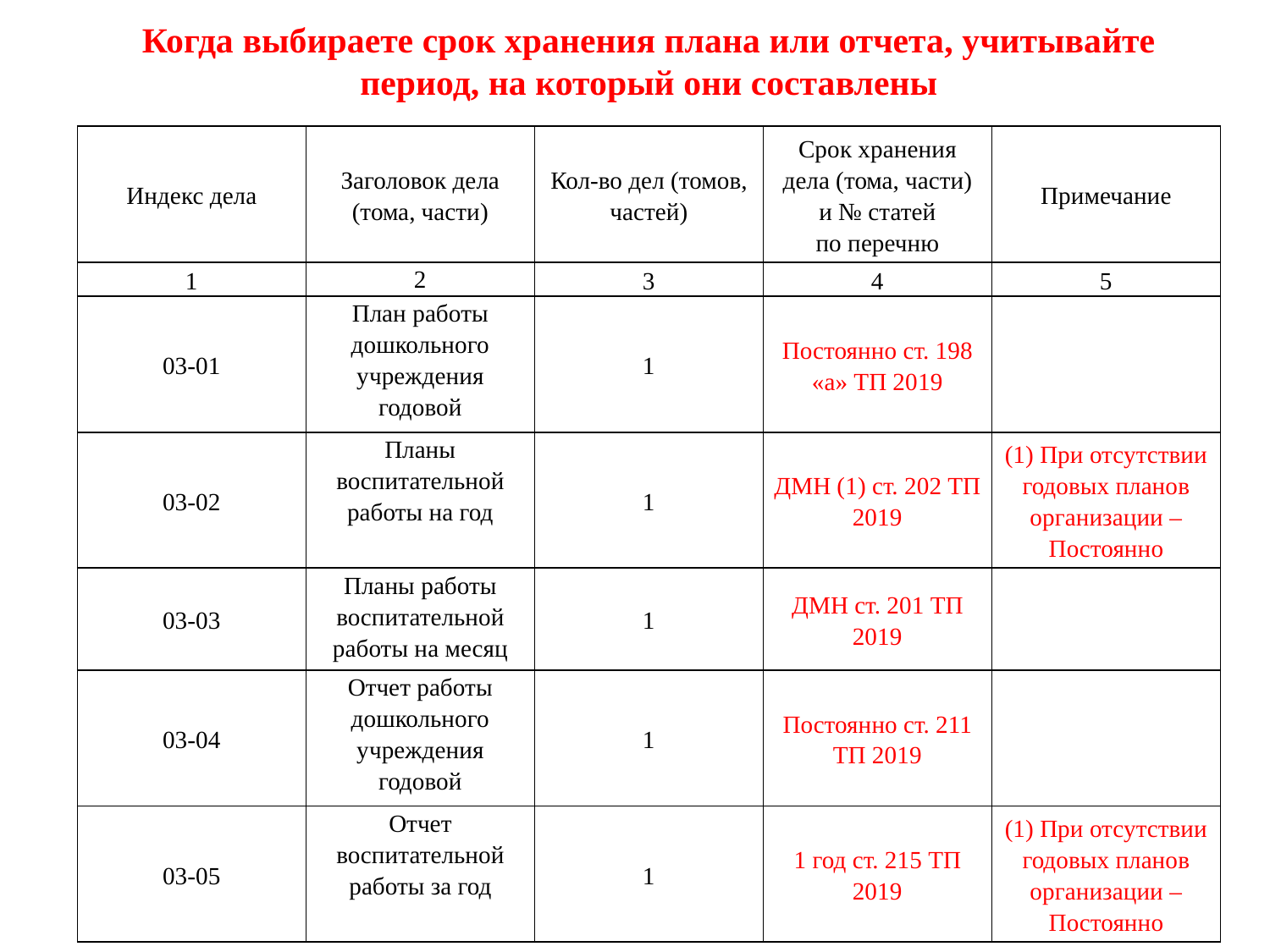

Когда выбираете срок хранения плана или отчета, учитывайте период, на который они составлены
| Индекс дела | Заголовок дела (тома, части) | Кол-во дел (томов, частей) | Срок хранения дела (тома, части) и № статей по перечню | Примечание |
| --- | --- | --- | --- | --- |
| 1 | 2 | 3 | 4 | 5 |
| 03-01 | План работы дошкольного учреждения годовой | 1 | Постоянно ст. 198 «а» ТП 2019 |  |
| 03-02 | Планы воспитательной работы на год | 1 | ДМН (1) ст. 202 ТП 2019 | (1) При отсутствии годовых планов организации – Постоянно |
| 03-03 | Планы работы воспитательной работы на месяц | 1 | ДМН ст. 201 ТП 2019 |  |
| 03-04 | Отчет работы дошкольного учреждения годовой | 1 | Постоянно ст. 211 ТП 2019 |  |
| 03-05 | Отчет воспитательной работы за год | 1 | 1 год ст. 215 ТП 2019 | (1) При отсутствии годовых планов организации – Постоянно |